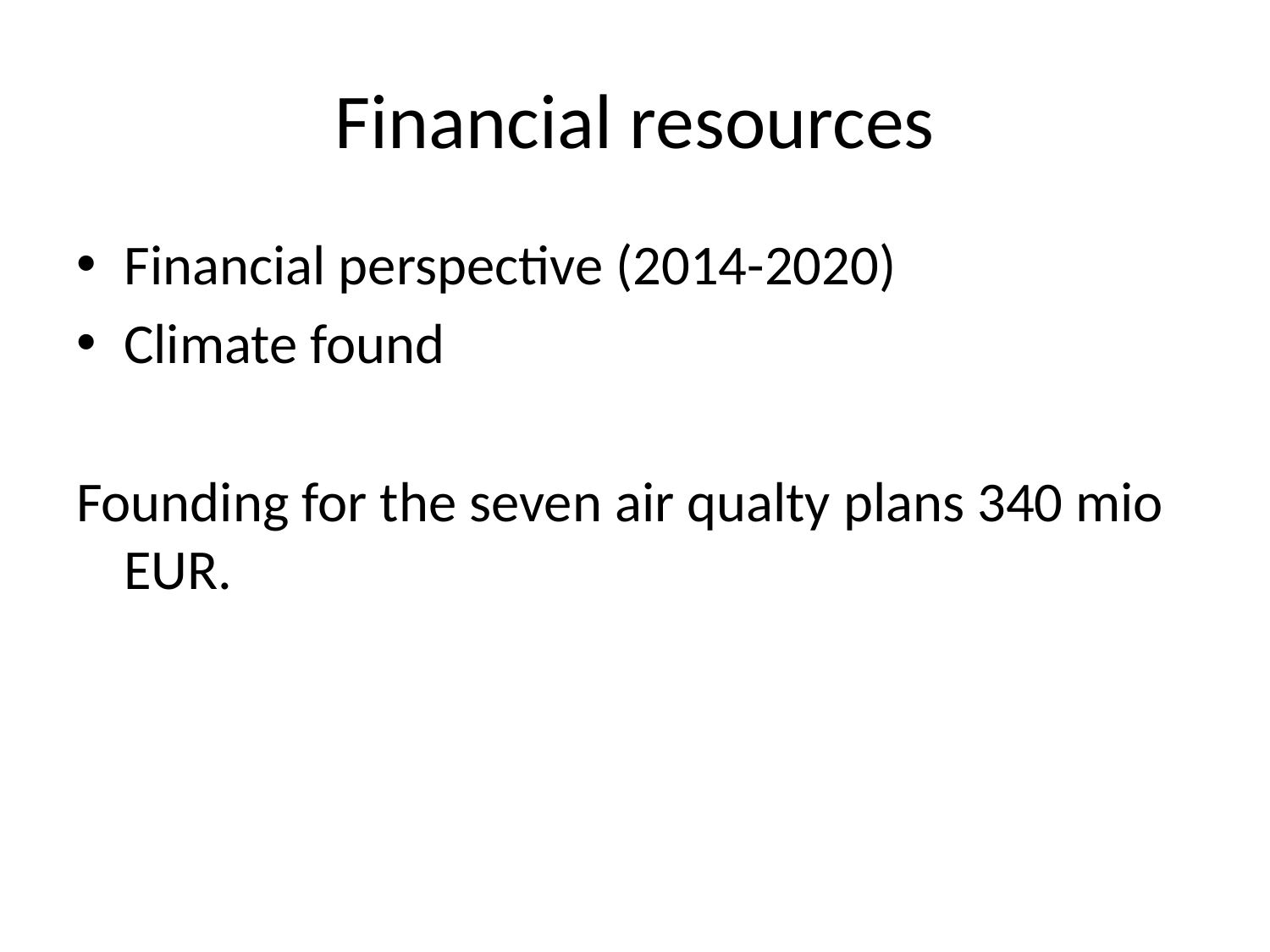

# Financial resources
Financial perspective (2014-2020)
Climate found

Founding for the seven air qualty plans 340 mio EUR.